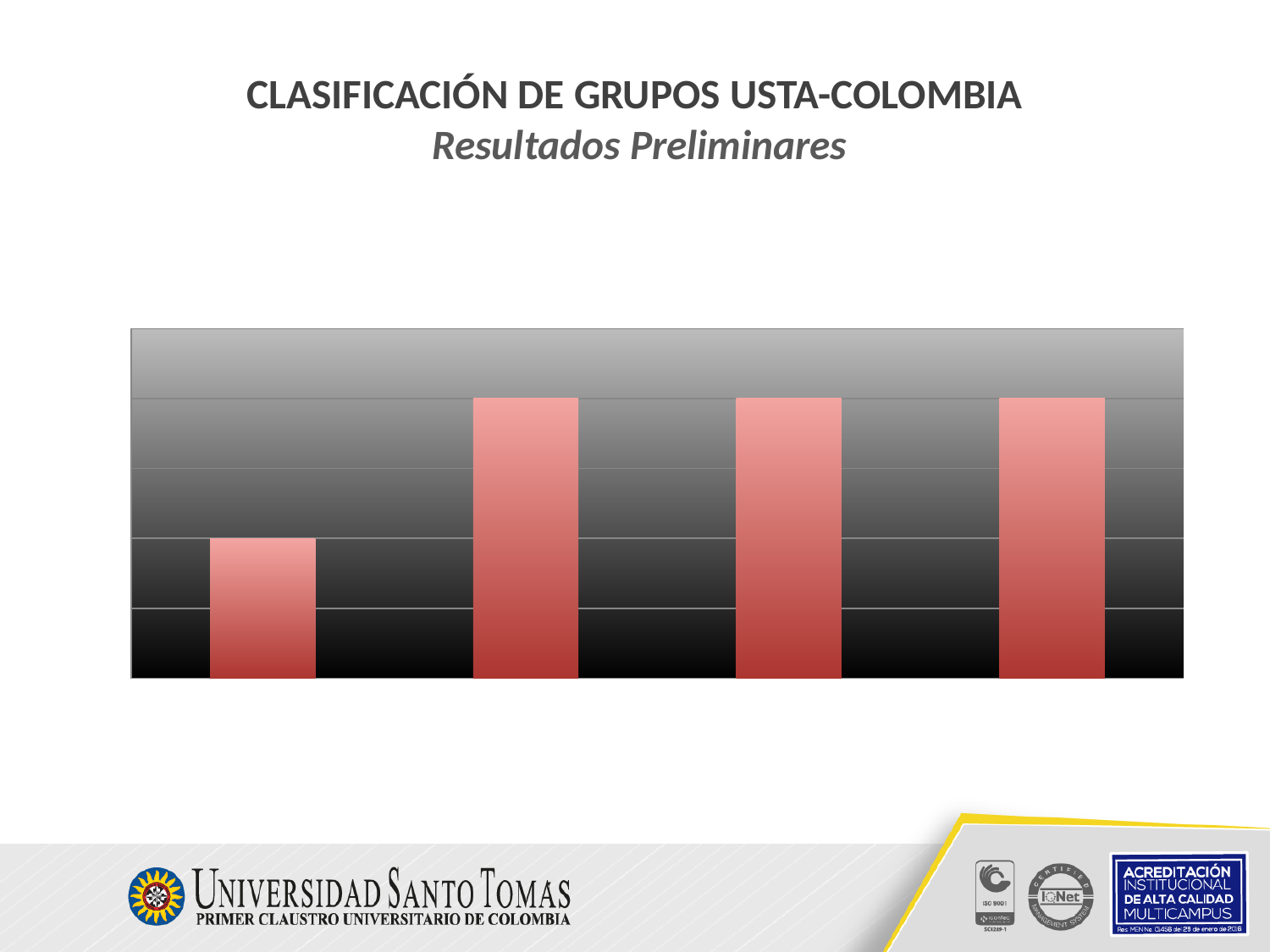

# CLASIFICACIÓN DE GRUPOS USTA-COLOMBIA Resultados Preliminares

[unsupported chart]